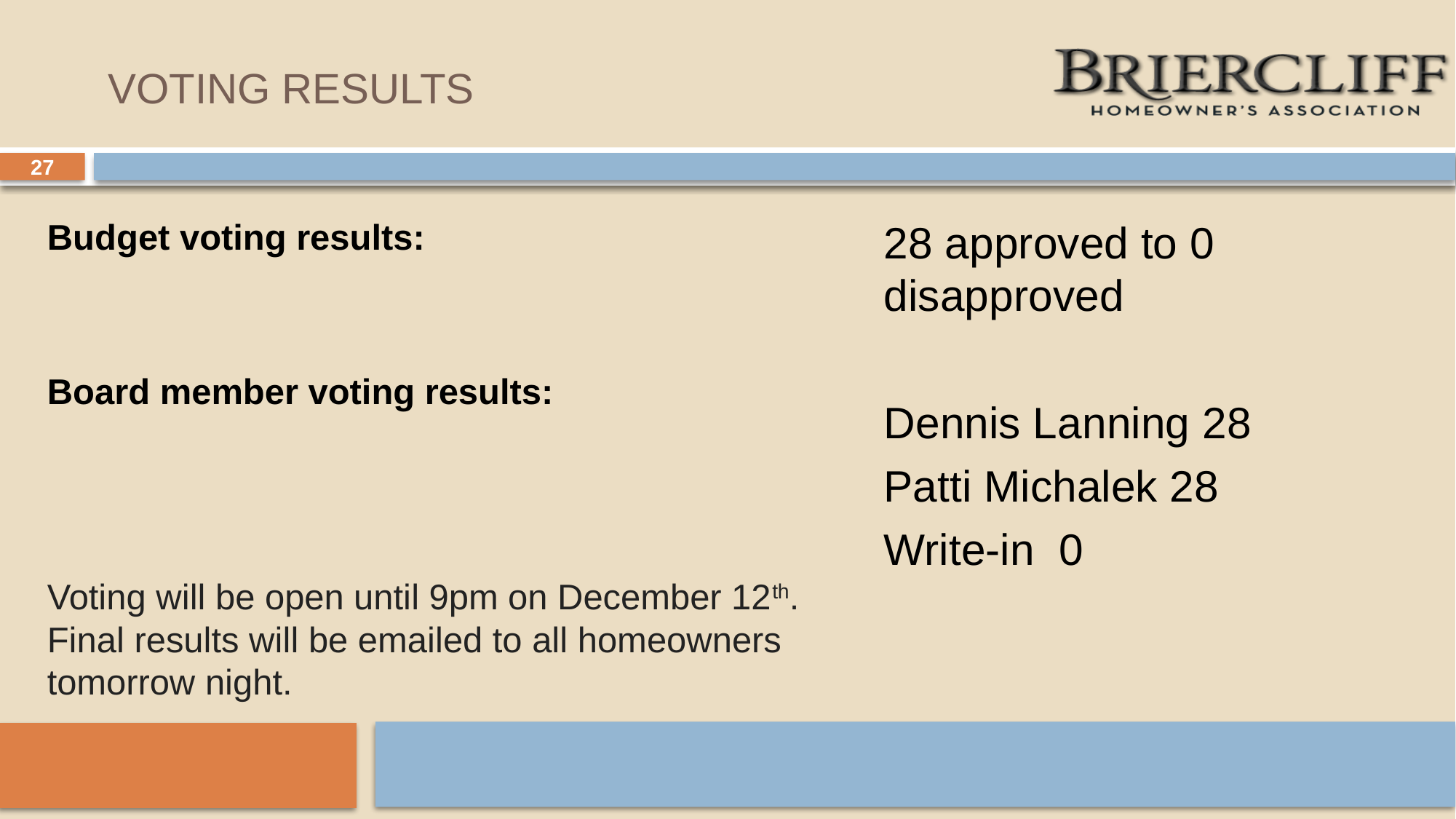

# VOTING RESULTS
27
Budget voting results:

Board member voting results:

Voting will be open until 9pm on December 12th.  Final results will be emailed to all homeowners tomorrow night.
28 approved to 0 disapproved

Dennis Lanning 28
Patti Michalek 28
Write-in  0